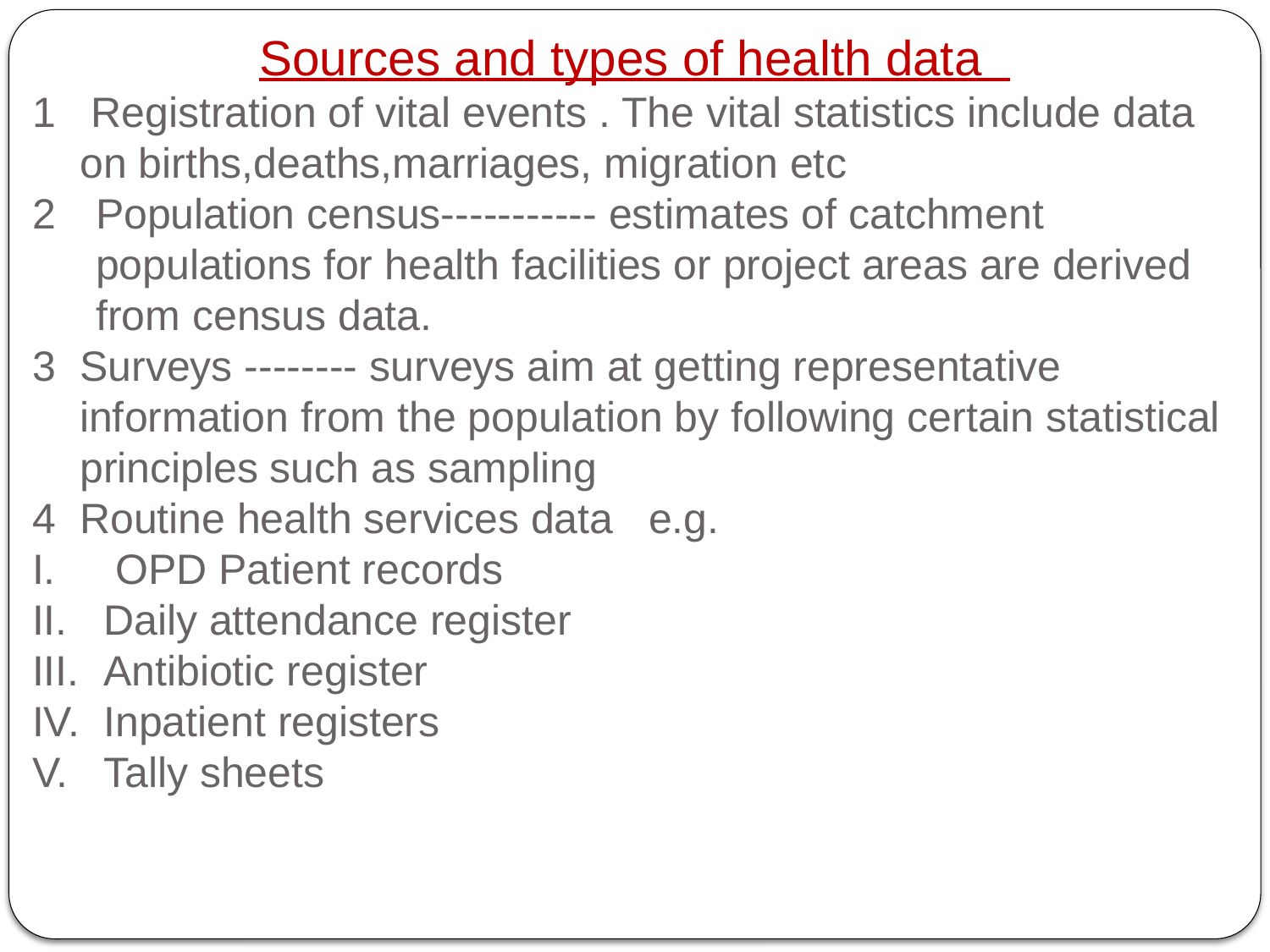

Sources and types of health data
1   Registration of vital events . The vital statistics include data on births,deaths,marriages, migration etc
Population census----------- estimates of catchment populations for health facilities or project areas are derived from census data.
Surveys -------- surveys aim at getting representative information from the population by following certain statistical principles such as sampling
Routine health services data   e.g.
 OPD Patient records
Daily attendance register
Antibiotic register
Inpatient registers
Tally sheets